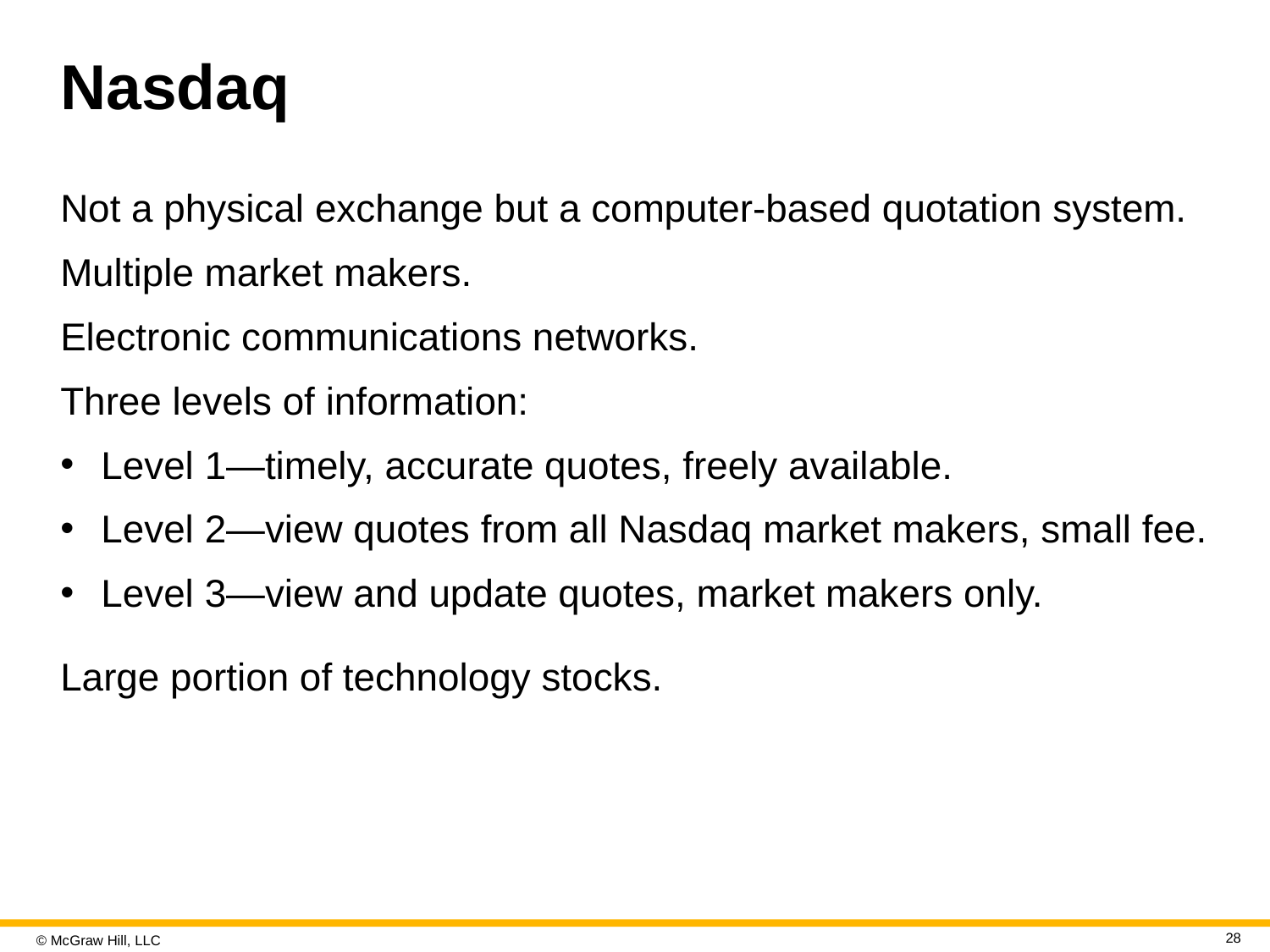

# Nasdaq
Not a physical exchange but a computer-based quotation system.
Multiple market makers.
Electronic communications networks.
Three levels of information:
Level 1—timely, accurate quotes, freely available.
Level 2—view quotes from all Nasdaq market makers, small fee.
Level 3—view and update quotes, market makers only.
Large portion of technology stocks.
28